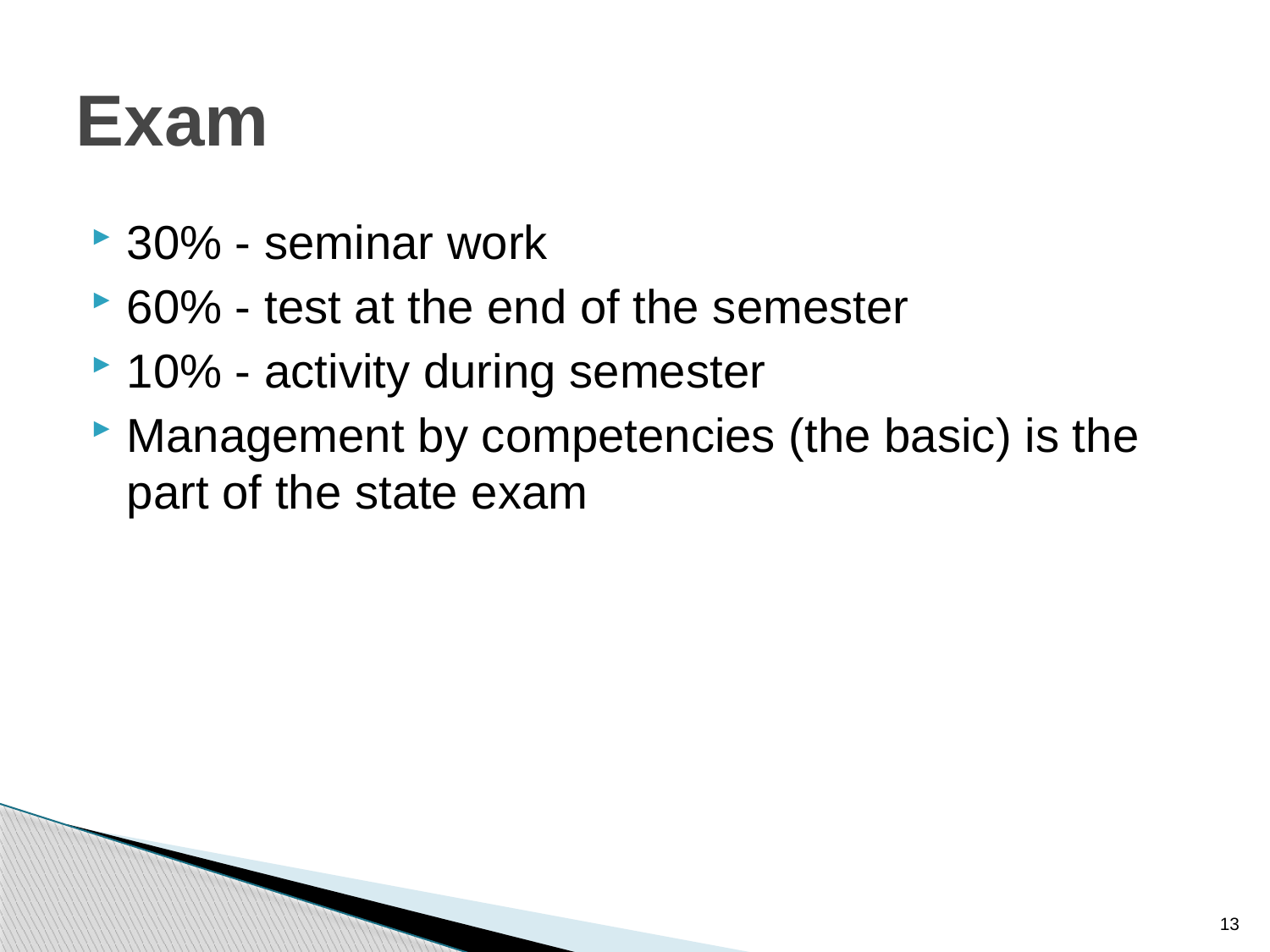

# Exam
30% - seminar work
60% - test at the end of the semester
10% - activity during semester
Management by competencies (the basic) is the part of the state exam
13